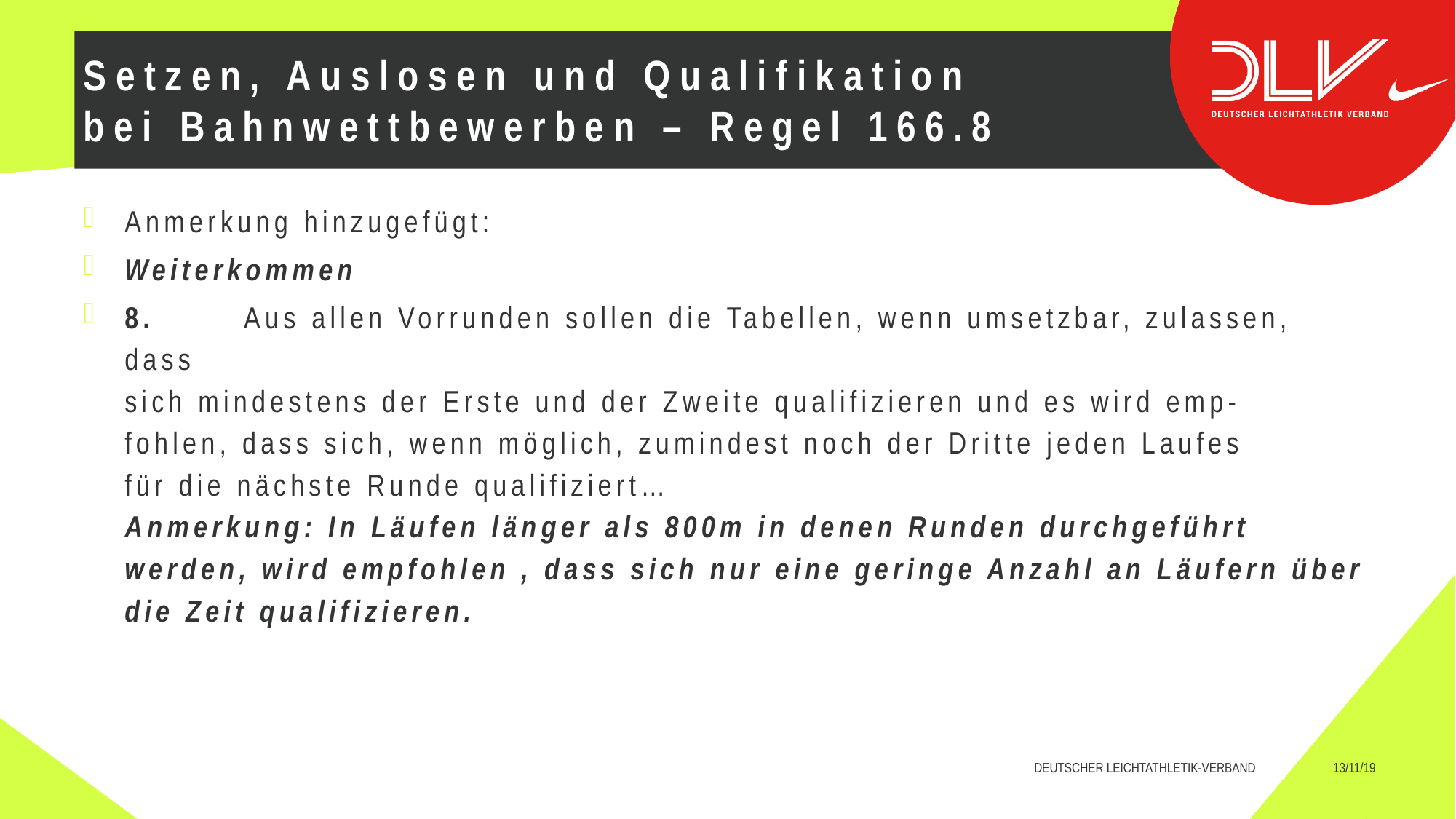

# Setzen, Auslosen und Qualifikation bei Bahnwettbewerben – Regel 166.8
Anmerkung hinzugefügt:
Weiterkommen
8.	 Aus allen Vorrunden sollen die Tabellen, wenn umsetzbar, zulassen, dass
sich mindestens der Erste und der Zweite qualifizieren und es wird emp-
fohlen, dass sich, wenn möglich, zumindest noch der Dritte jeden Laufes
für die nächste Runde qualifiziert…
Anmerkung: In Läufen länger als 800m in denen Runden durchgeführt werden, wird empfohlen , dass sich nur eine geringe Anzahl an Läufern über die Zeit qualifizieren.